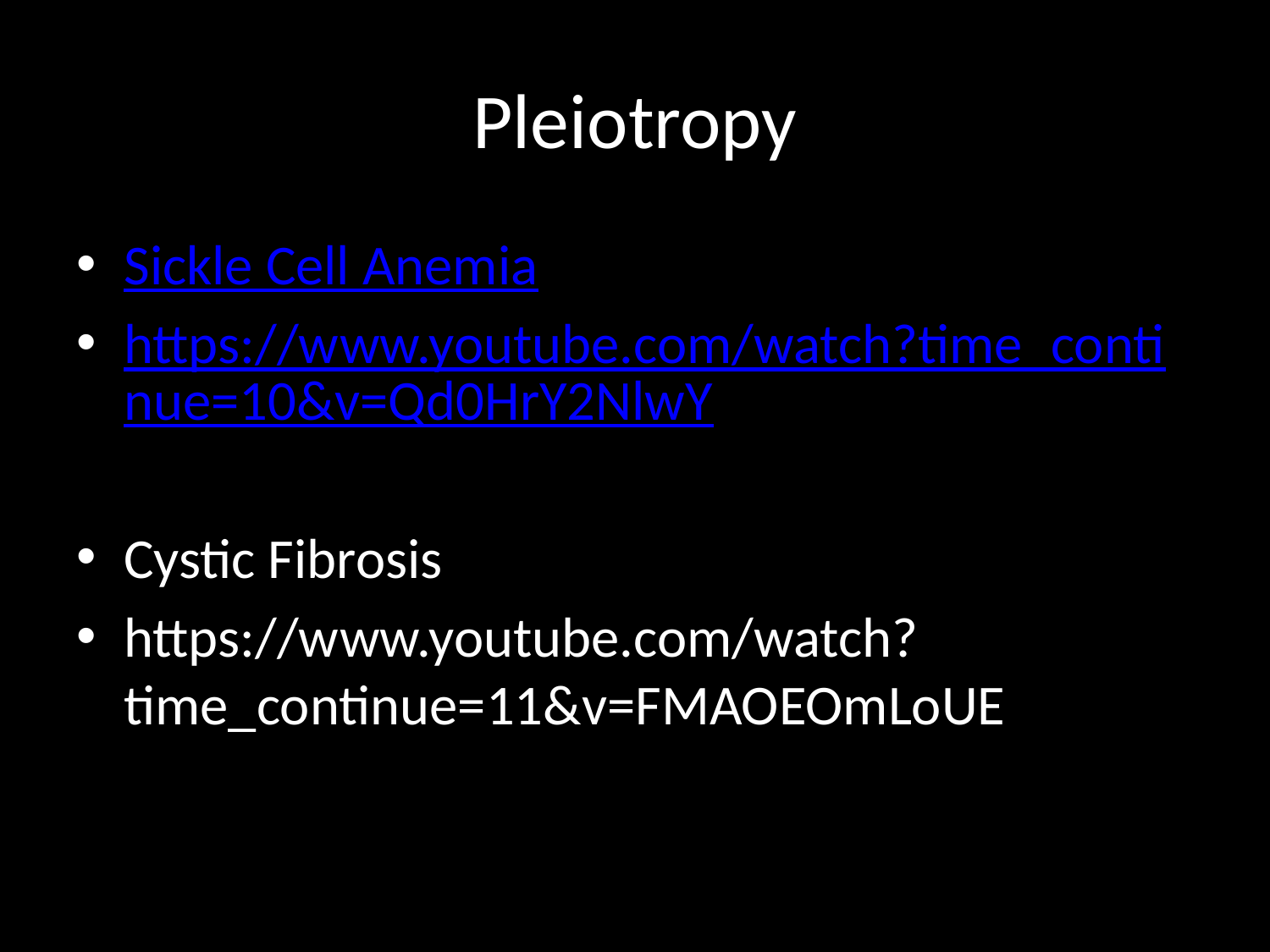

# Pleiotropy
Sickle Cell Anemia
https://www.youtube.com/watch?time_continue=10&v=Qd0HrY2NlwY

Cystic Fibrosis
https://www.youtube.com/watch?time_continue=11&v=FMAOEOmLoUE